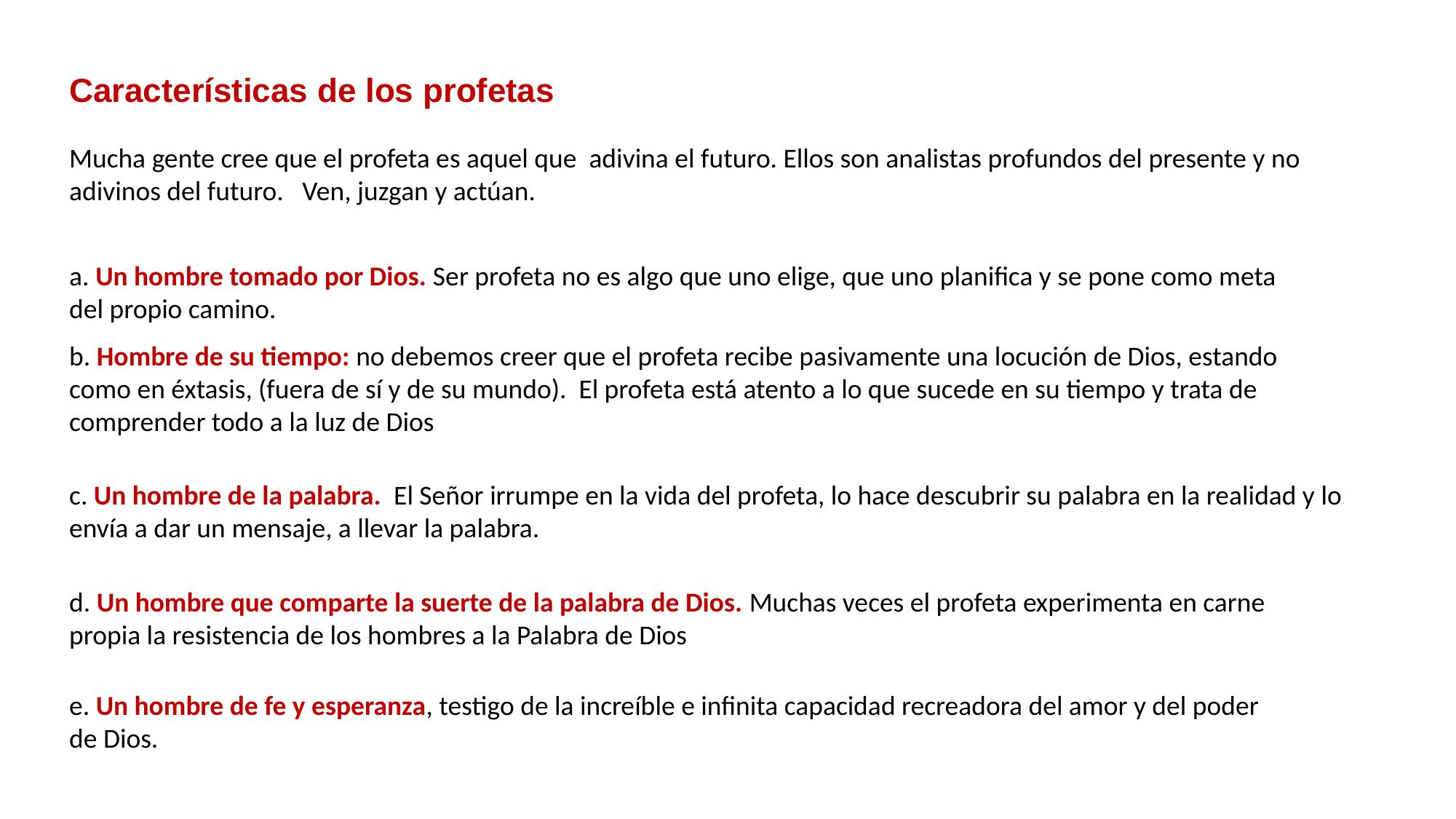

Características de los profetas
Mucha gente cree que el profeta es aquel que  adivina el futuro. Ellos son analistas profundos del presente y no adivinos del futuro.   Ven, juzgan y actúan.
a. Un hombre tomado por Dios. Ser profeta no es algo que uno elige, que uno planifica y se pone como meta del propio camino.
b. Hombre de su tiempo: no debemos creer que el profeta recibe pasivamente una locución de Dios, estando como en éxtasis, (fuera de sí y de su mundo).  El profeta está atento a lo que sucede en su tiempo y trata de comprender todo a la luz de Dios
c. Un hombre de la palabra.  El Señor irrumpe en la vida del profeta, lo hace descubrir su palabra en la realidad y lo envía a dar un mensaje, a llevar la palabra.
d. Un hombre que comparte la suerte de la palabra de Dios. Muchas veces el profeta experimenta en carne propia la resistencia de los hombres a la Palabra de Dios
e. Un hombre de fe y esperanza, testigo de la increíble e infinita capacidad recreadora del amor y del poder de Dios.